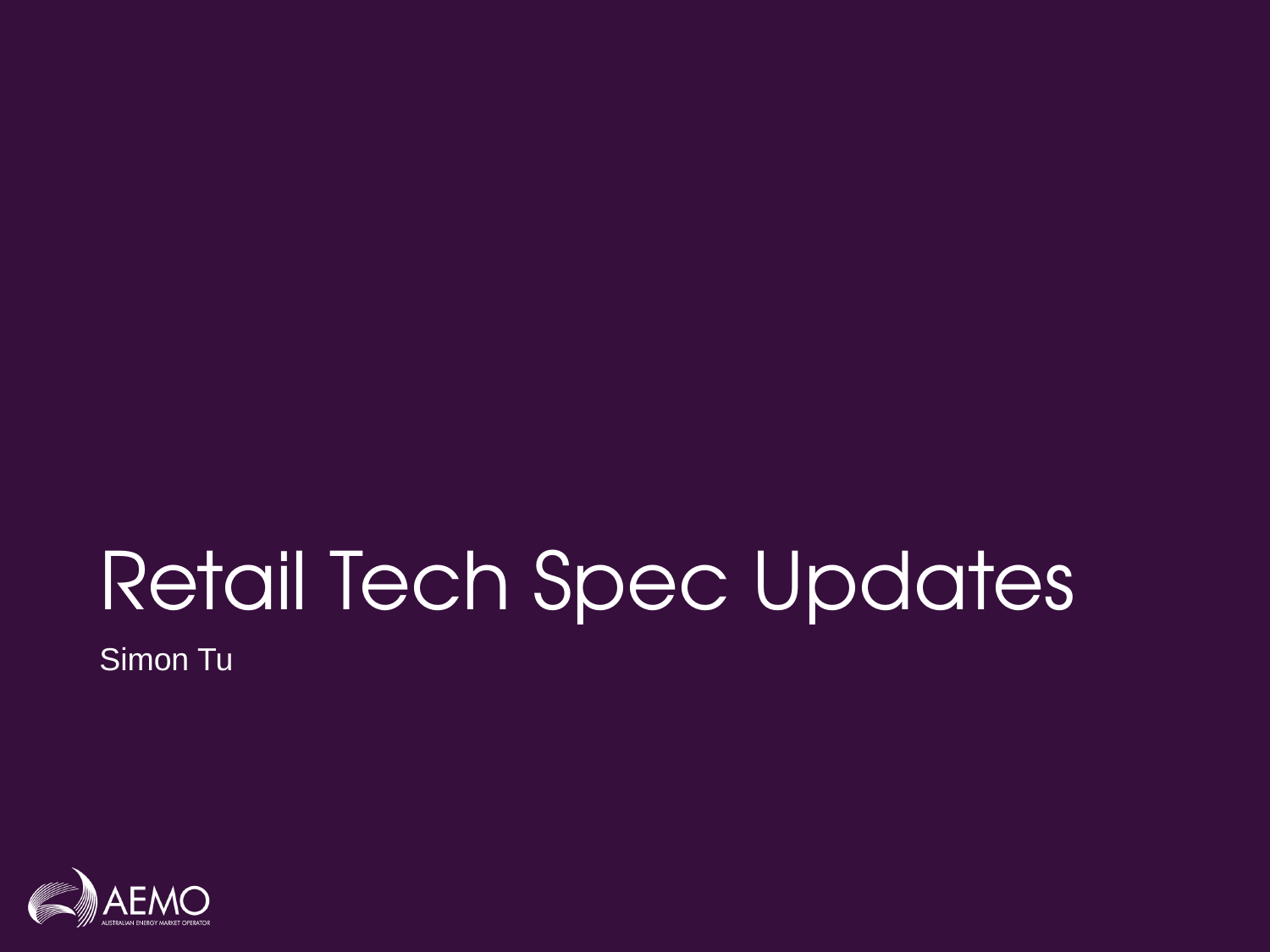

# Retail Tech Spec Updates
Simon Tu